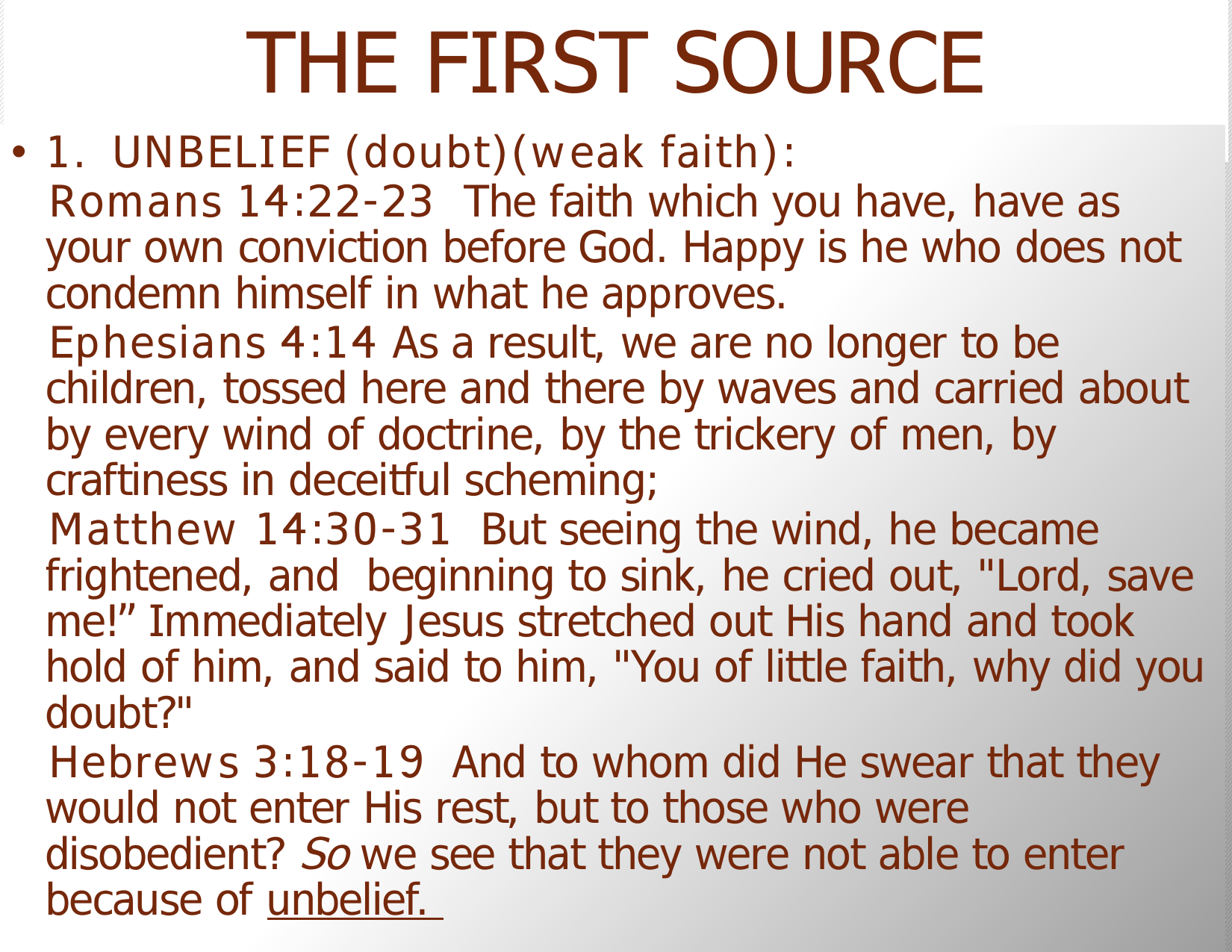

# THE FIRST SOURCE
1.  UNBELIEF (doubt)(weak faith):
   Romans 14:22-23  The faith which you have, have as your own conviction before God. Happy is he who does not condemn himself in what he approves.
   Ephesians 4:14 As a result, we are no longer to be children, tossed here and there by waves and carried about by every wind of doctrine, by the trickery of men, by craftiness in deceitful scheming;
   Matthew 14:30-31  But seeing the wind, he became frightened, and  beginning to sink, he cried out, "Lord, save me!” Immediately Jesus stretched out His hand and took hold of him, and said to him, "You of little faith, why did you doubt?"
   Hebrews 3:18-19  And to whom did He swear that they would not enter His rest, but to those who were disobedient? So we see that they were not able to enter because of unbelief.